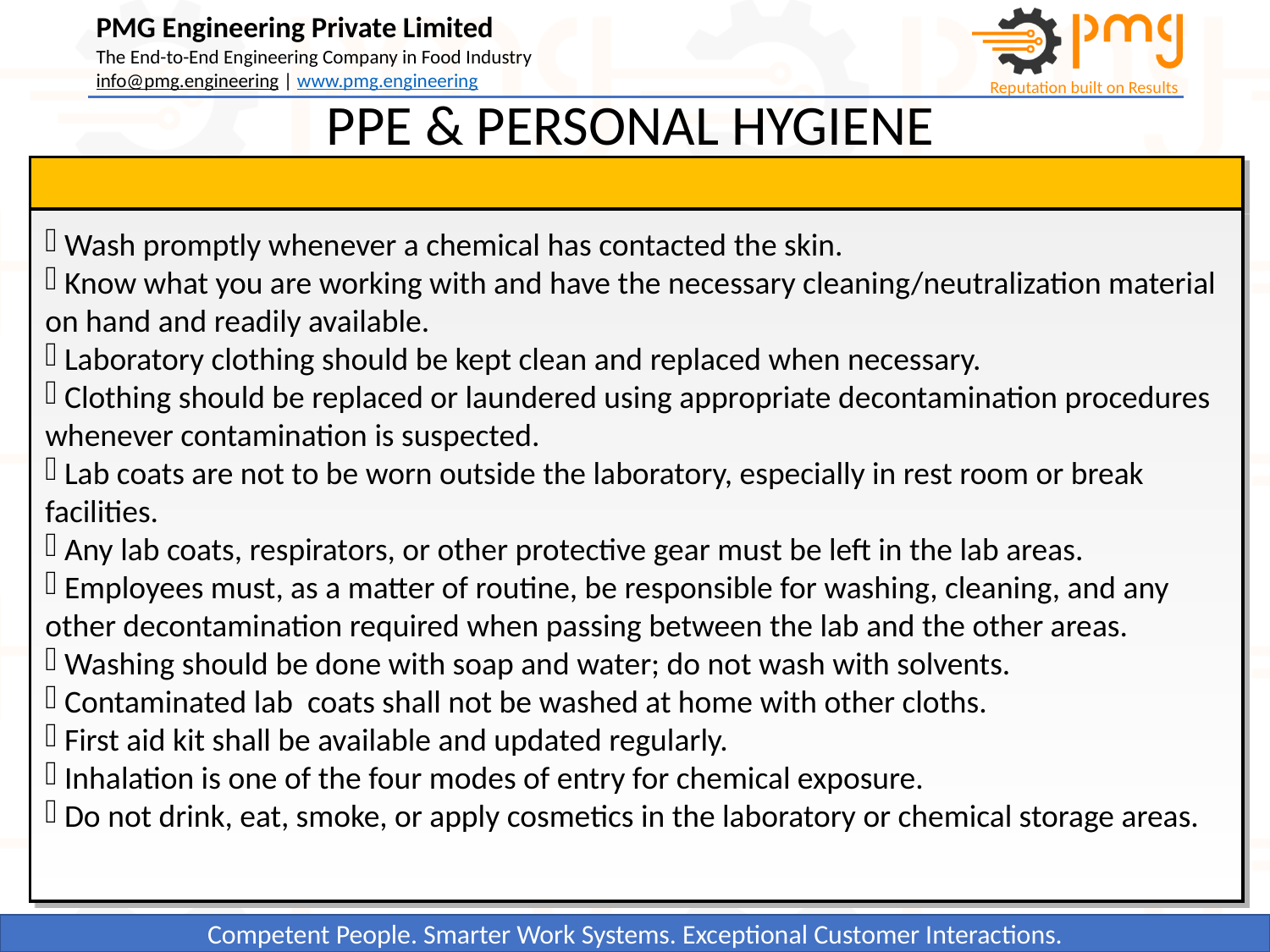

PPE & PERSONAL HYGIENE

 Wash promptly whenever a chemical has contacted the skin.
 Know what you are working with and have the necessary cleaning/neutralization material on hand and readily available.
 Laboratory clothing should be kept clean and replaced when necessary.
 Clothing should be replaced or laundered using appropriate decontamination procedures whenever contamination is suspected.
 Lab coats are not to be worn outside the laboratory, especially in rest room or break facilities.
 Any lab coats, respirators, or other protective gear must be left in the lab areas.
 Employees must, as a matter of routine, be responsible for washing, cleaning, and any other decontamination required when passing between the lab and the other areas.
 Washing should be done with soap and water; do not wash with solvents.
 Contaminated lab  coats shall not be washed at home with other cloths.
 First aid kit shall be available and updated regularly.
 Inhalation is one of the four modes of entry for chemical exposure.
 Do not drink, eat, smoke, or apply cosmetics in the laboratory or chemical storage areas.